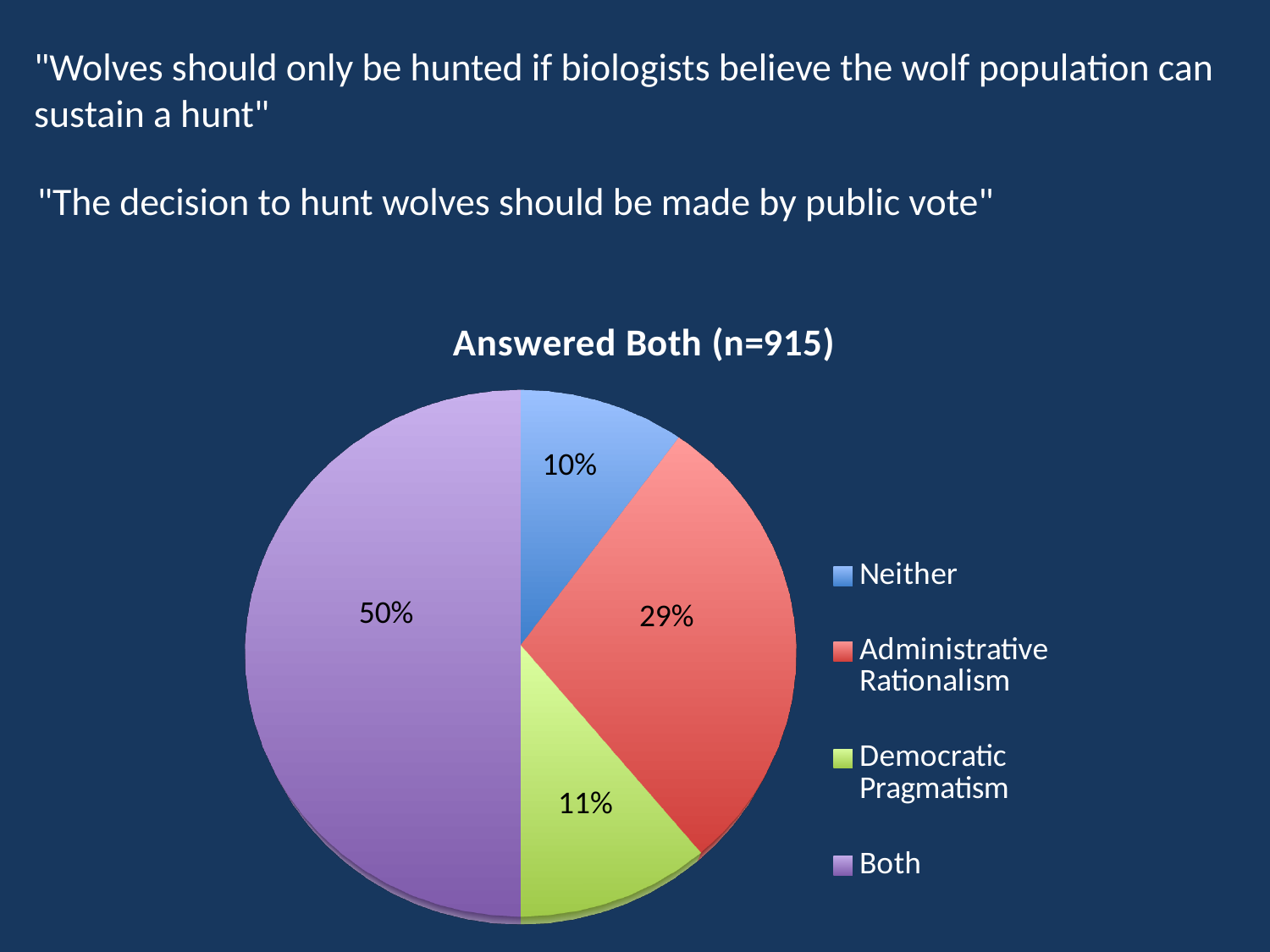

"Wolves should only be hunted if biologists believe the wolf population can sustain a hunt"
"The decision to hunt wolves should be made by public vote"

[unsupported chart]

10%
50%
29%
11%